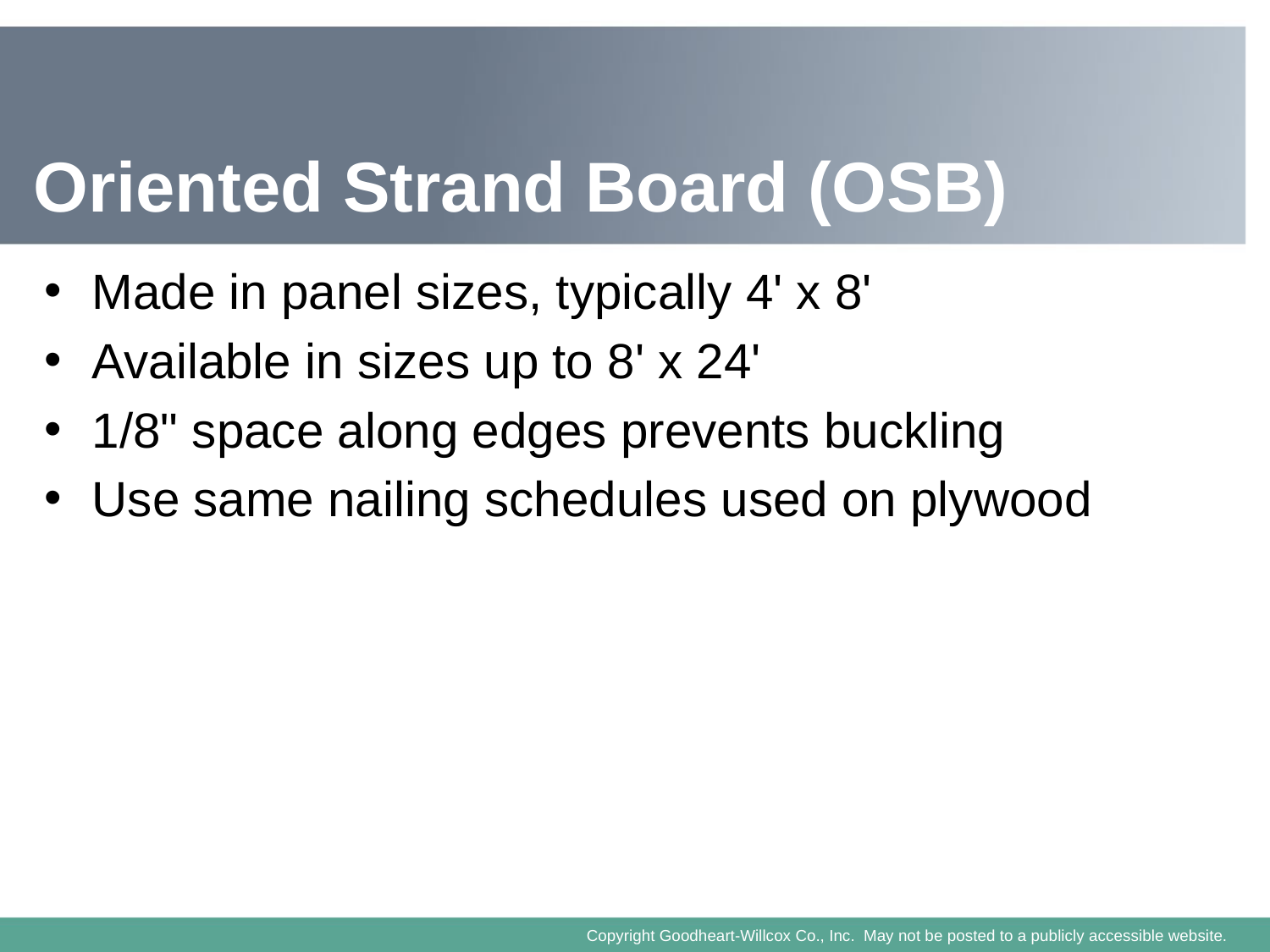

# Oriented Strand Board (OSB)
Made in panel sizes, typically 4' x 8'
Available in sizes up to 8' x 24'
1/8" space along edges prevents buckling
Use same nailing schedules used on plywood